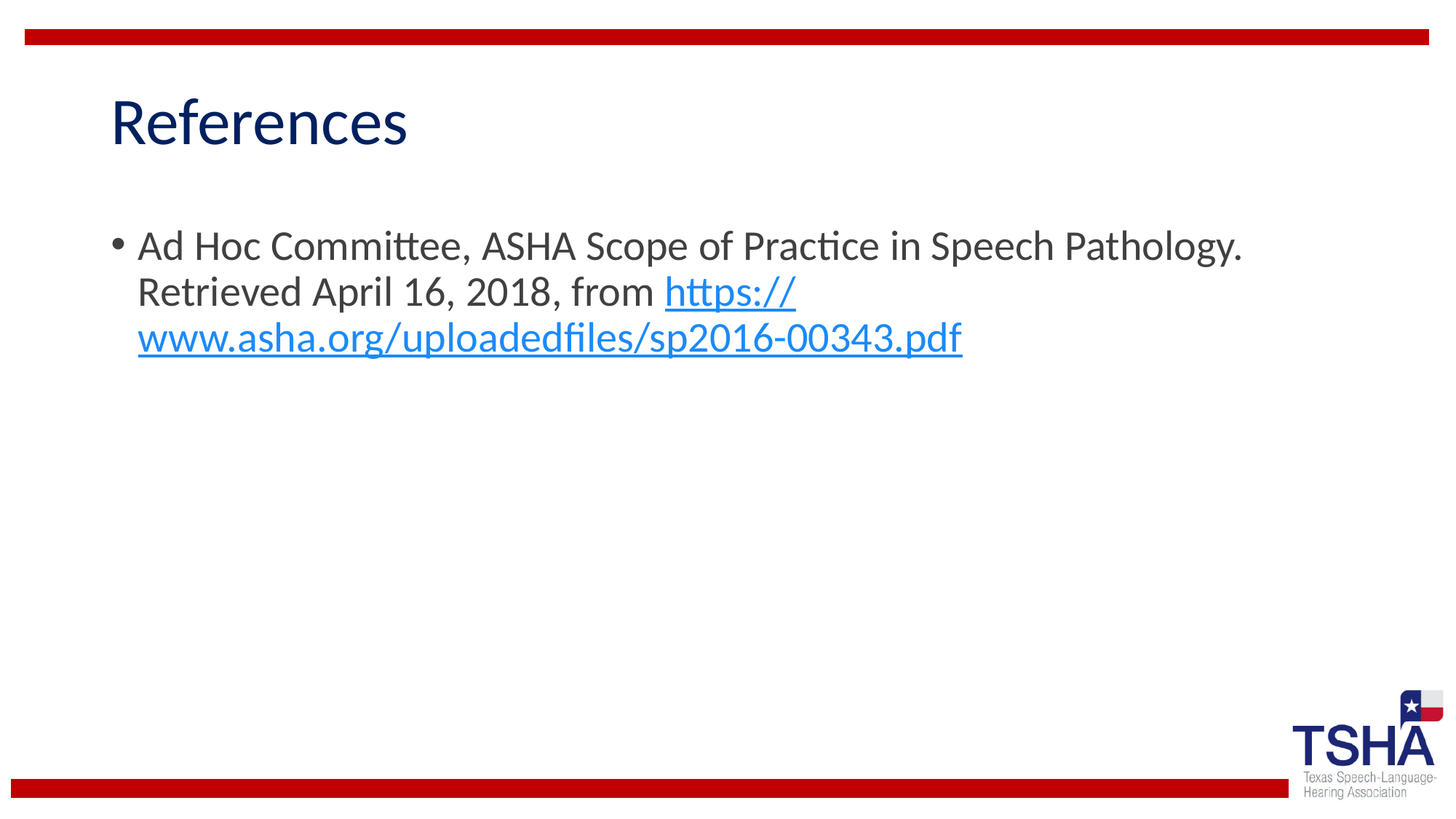

# References
Ad Hoc Committee, ASHA Scope of Practice in Speech Pathology. Retrieved April 16, 2018, from https://www.asha.org/uploadedfiles/sp2016-00343.pdf